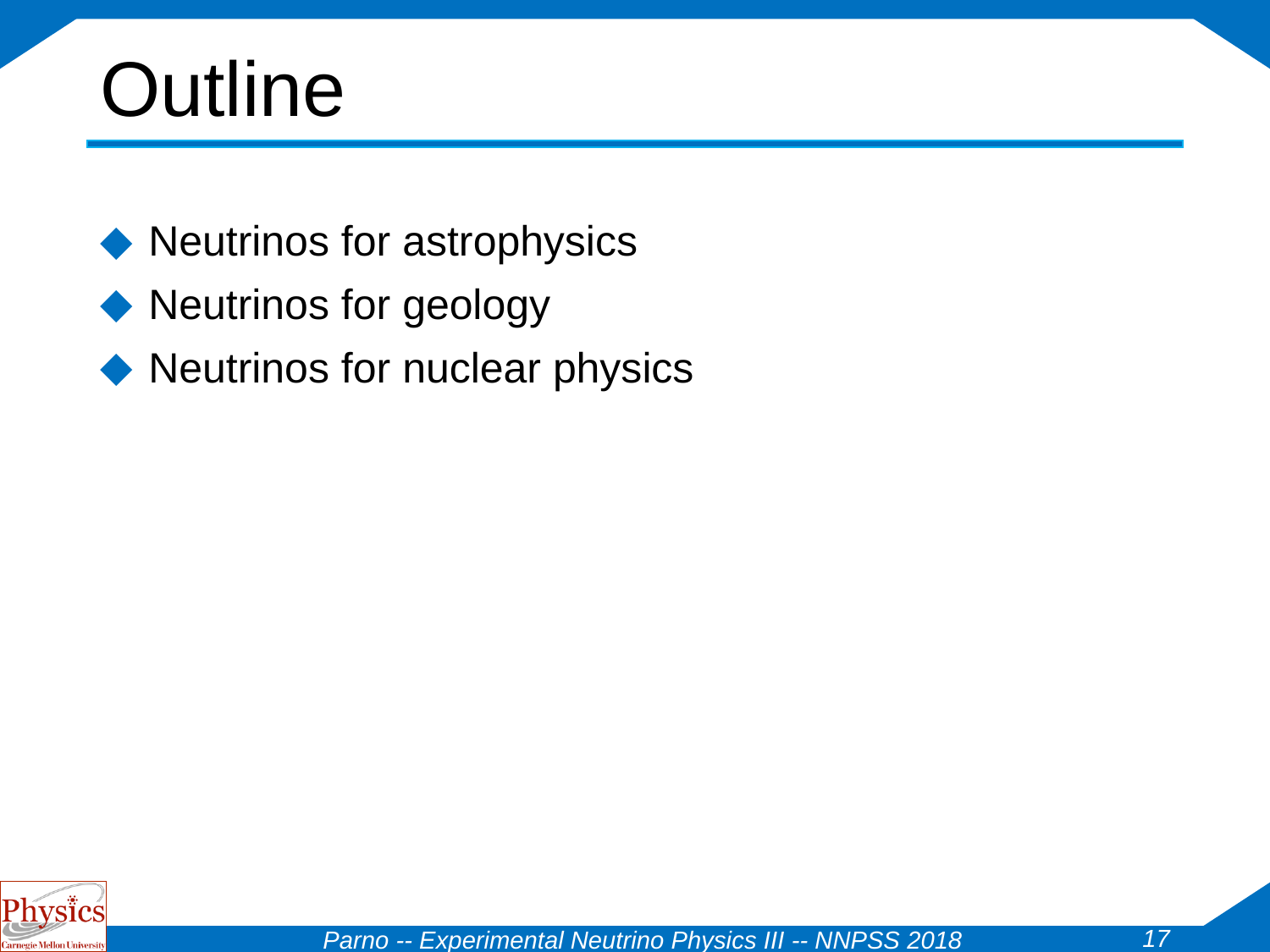

# Outline
Neutrinos for astrophysics
Neutrinos for geology
Neutrinos for nuclear physics

17
Parno -- Experimental Neutrino Physics III -- NNPSS 2018